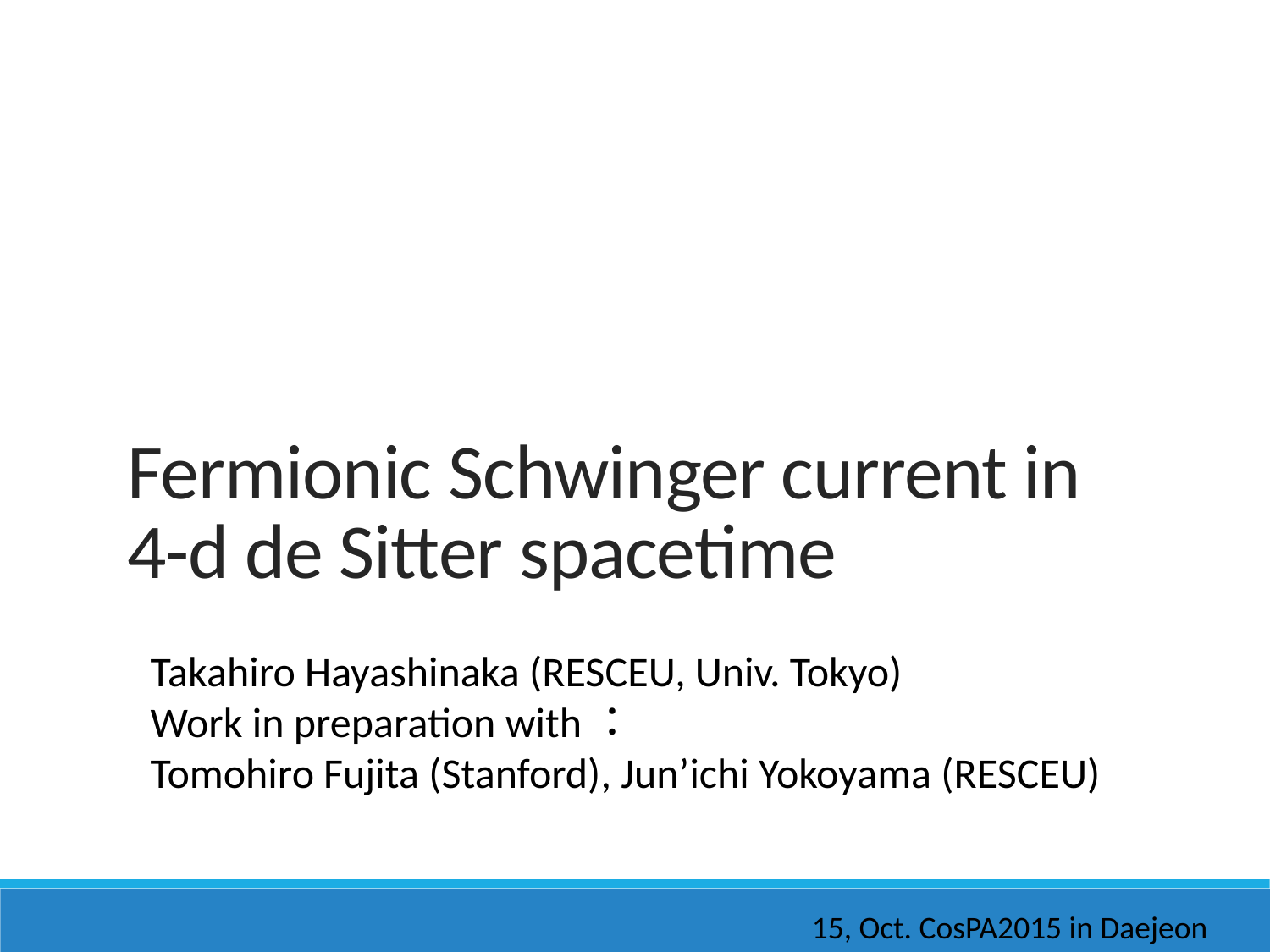

# Fermionic Schwinger current in  4-d de Sitter spacetime
Takahiro Hayashinaka (RESCEU, Univ. Tokyo)
Work in preparation with：
Tomohiro Fujita (Stanford), Jun’ichi Yokoyama (RESCEU)
15, Oct. CosPA2015 in Daejeon